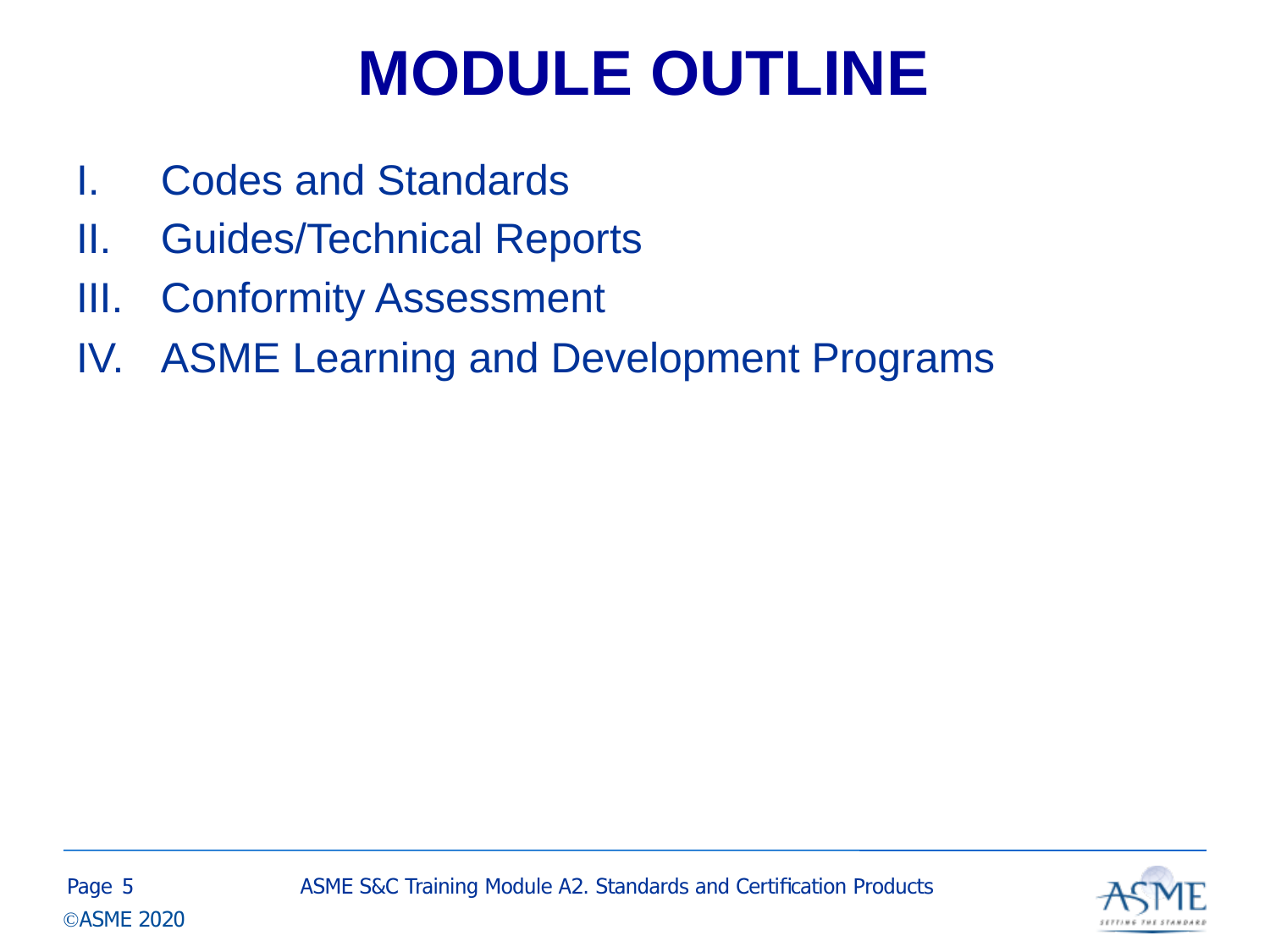

# MODULE OUTLINE
Codes and Standards
Guides/Technical Reports
Conformity Assessment
ASME Learning and Development Programs

5
ASME S&C Training Module A2. Standards and Certification Products